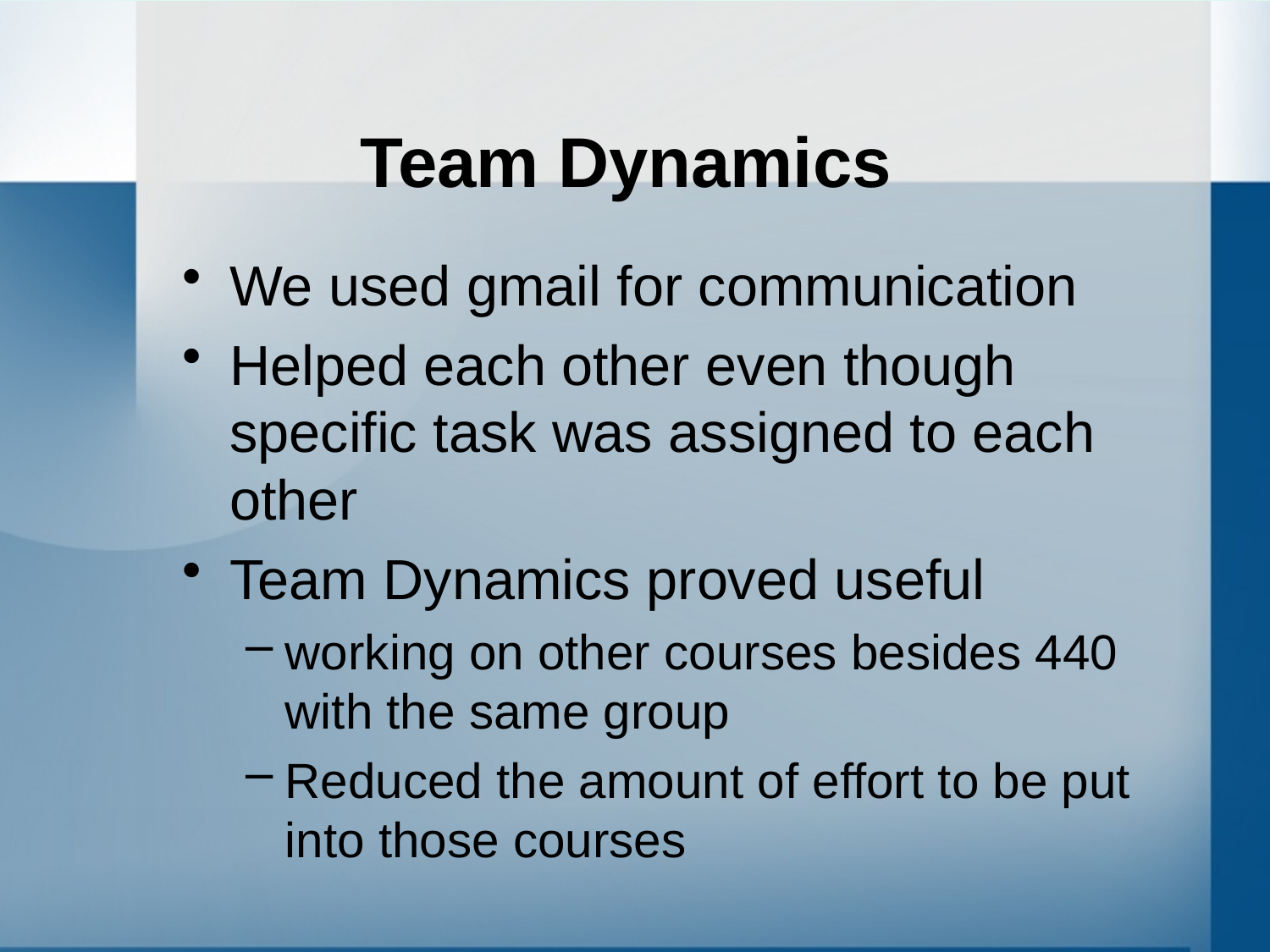

# Team Dynamics
We used gmail for communication
Helped each other even though specific task was assigned to each other
Team Dynamics proved useful
working on other courses besides 440 with the same group
Reduced the amount of effort to be put into those courses